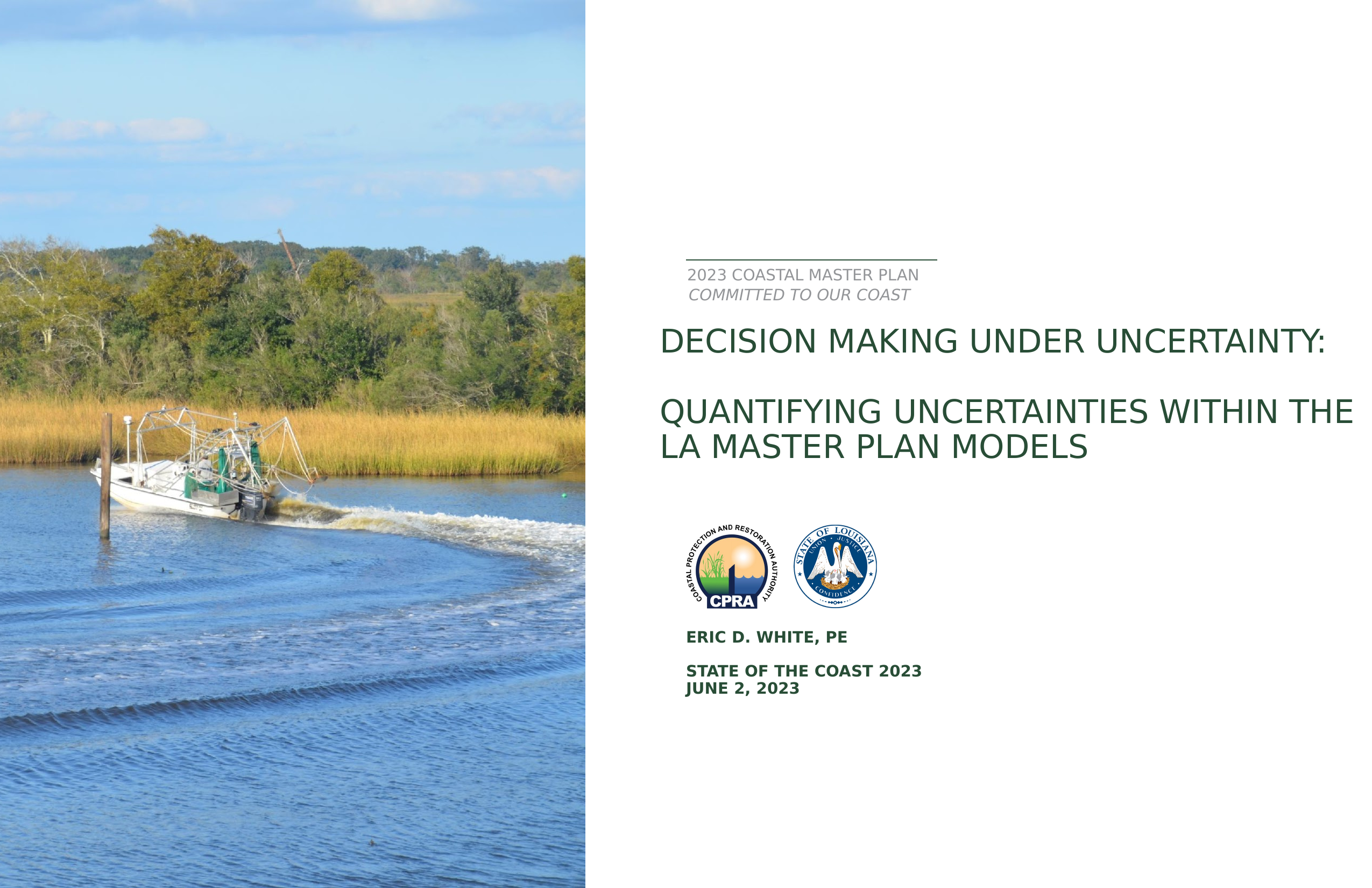

DECISION MAKING UNDER UNCERTAINTY:

QUANTIFYING UNCERTAINTIES WITHIN THE LA MASTER PLAN MODELS
ERIC D. WHITE, PE

STATE OF THE COAST 2023
JUNE 2, 2023